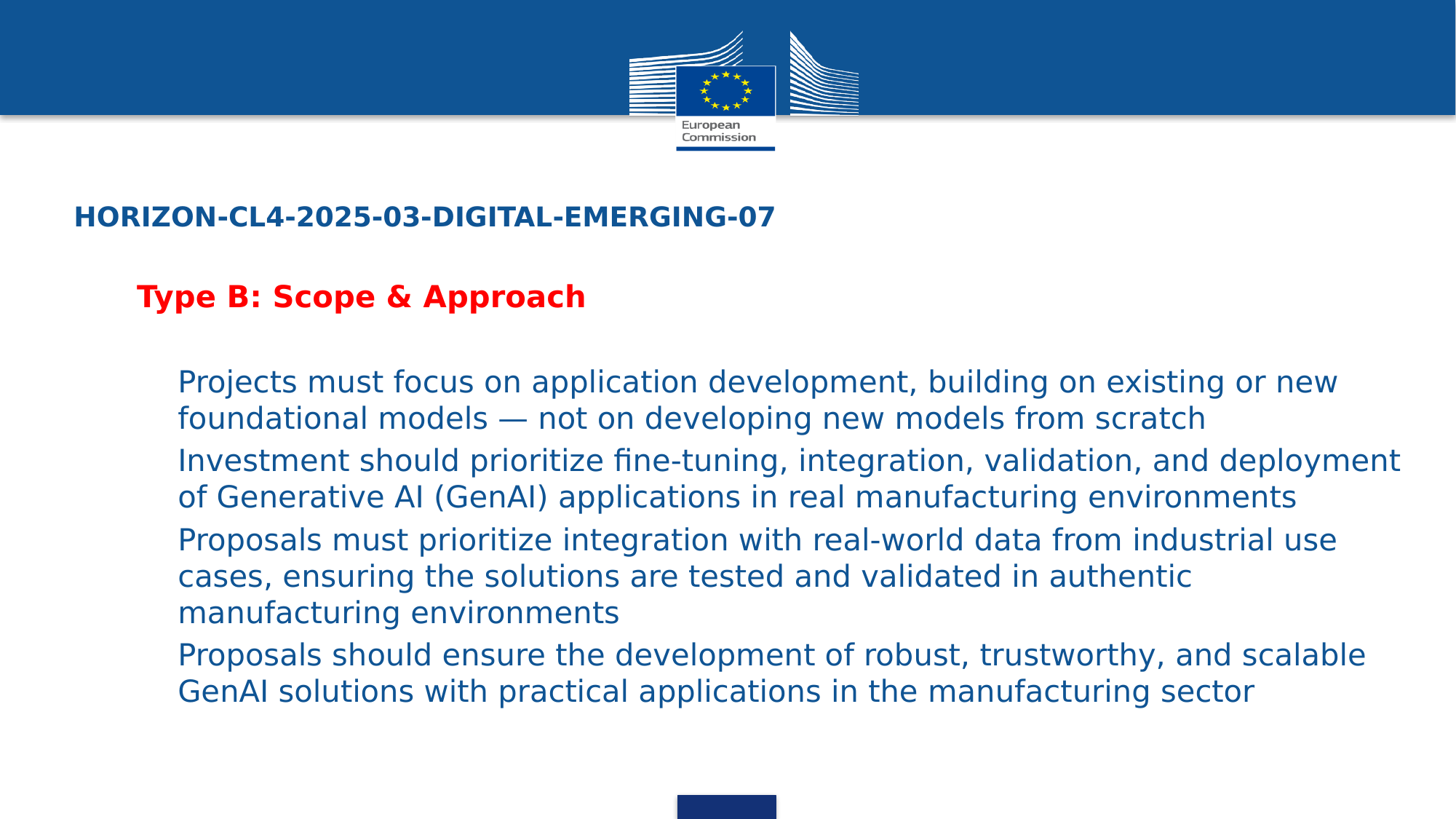

# HORIZON-CL4-2025-03-DIGITAL-EMERGING-07
Type B: Scope & Approach

Projects must focus on application development, building on existing or new foundational models — not on developing new models from scratch
Investment should prioritize fine-tuning, integration, validation, and deployment of Generative AI (GenAI) applications in real manufacturing environments
Proposals must prioritize integration with real-world data from industrial use cases, ensuring the solutions are tested and validated in authentic manufacturing environments
Proposals should ensure the development of robust, trustworthy, and scalable GenAI solutions with practical applications in the manufacturing sector